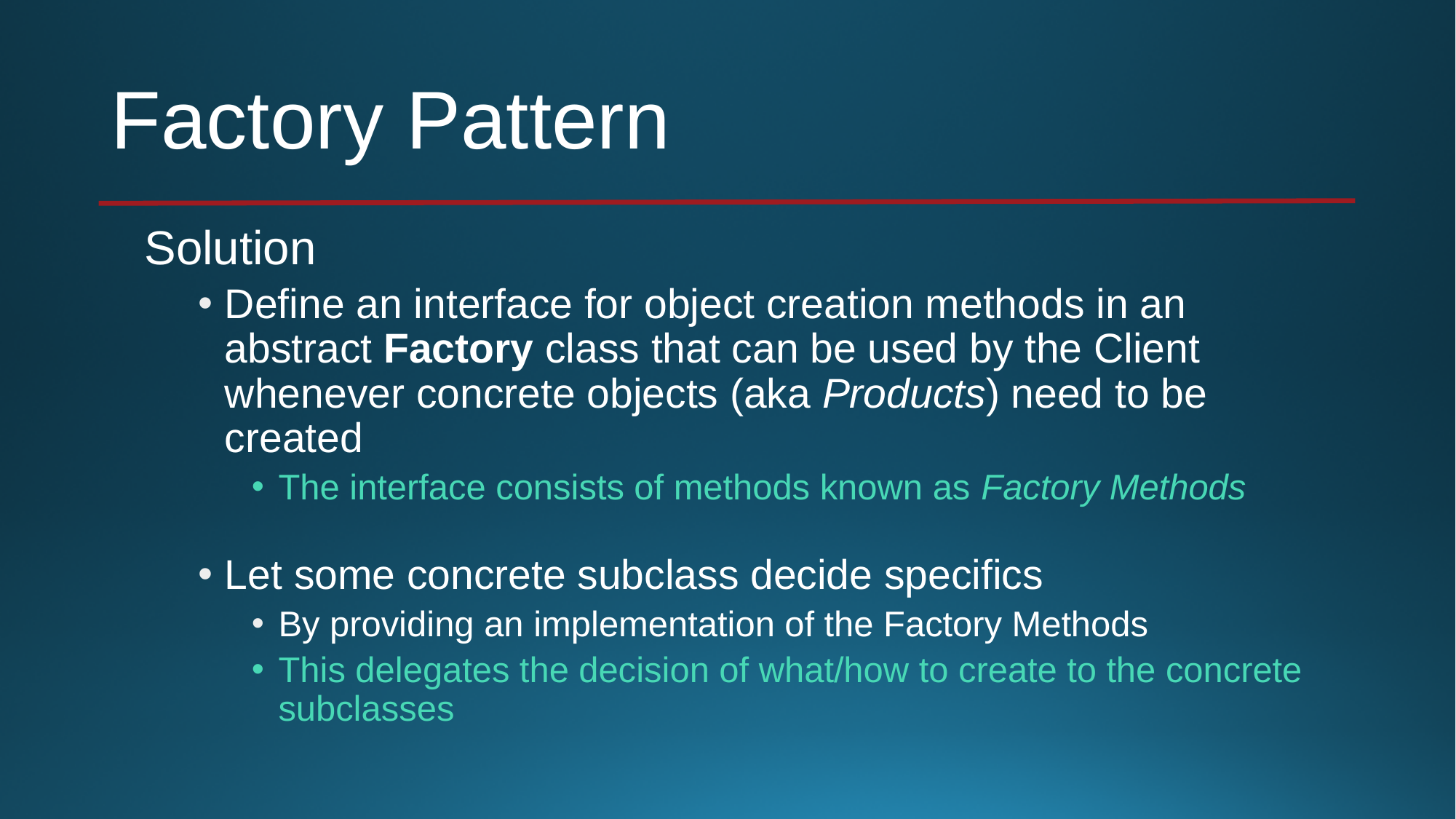

# Factory Pattern
Solution
Define an interface for object creation methods in an abstract Factory class that can be used by the Client whenever concrete objects (aka Products) need to be created
The interface consists of methods known as Factory Methods
Let some concrete subclass decide specifics
By providing an implementation of the Factory Methods
This delegates the decision of what/how to create to the concrete subclasses